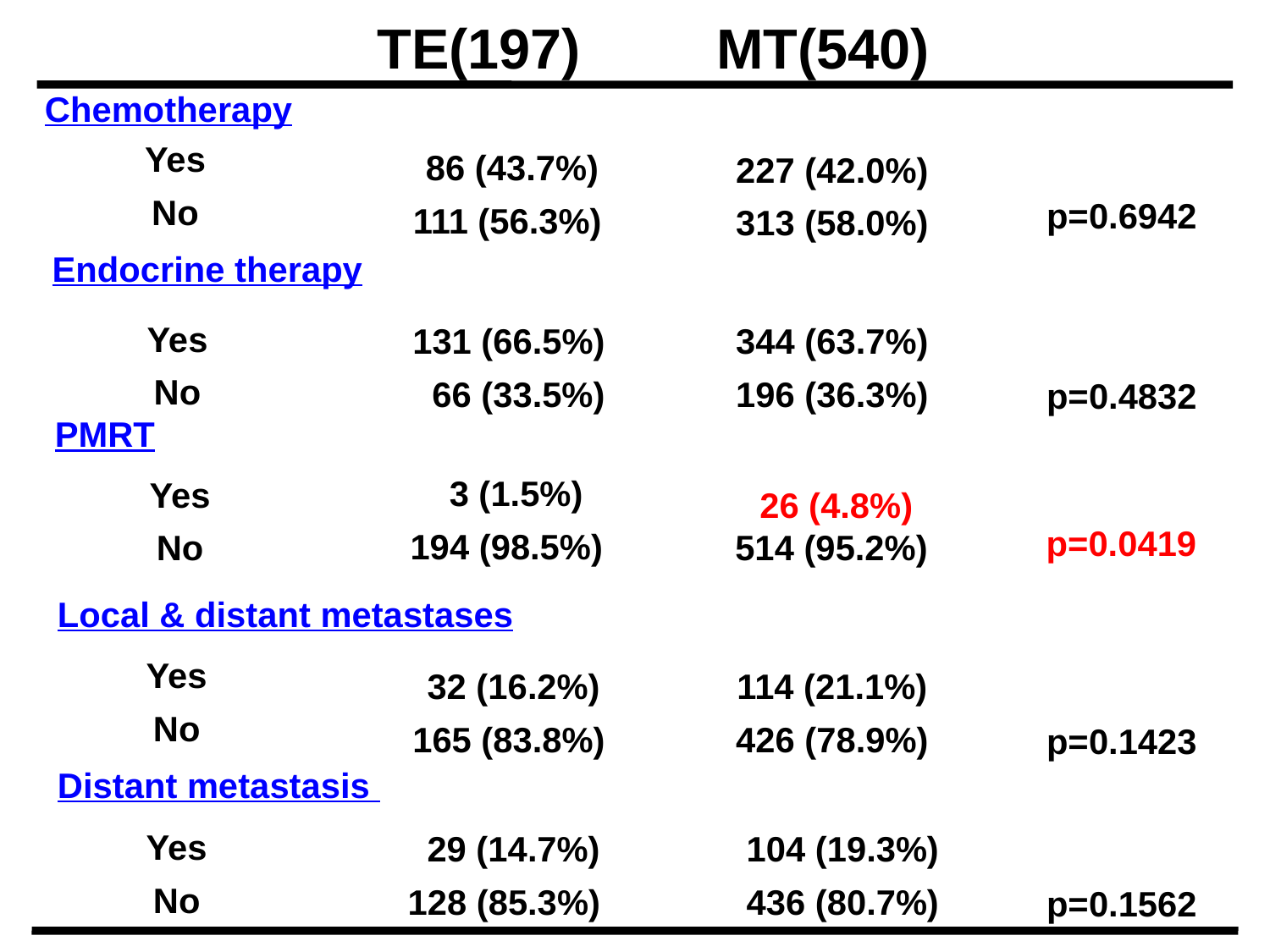

TE(197)
MT(540)
Chemotherapy

Yes
No
 86 (43.7%)
111 (56.3%)
227 (42.0%)
313 (58.0%)
p=0.6942
Endocrine therapy
Yes
No
 131 (66.5%)
   66 (33.5%)
344 (63.7%)
196 (36.3%)
p=0.4832
PMRT
   3 (1.5%)
 194 (98.5%)
Yes
No
 26 (4.8%)
514 (95.2%)
p=0.0419
Local & distant metastases
Yes
No
  32 (16.2%)
 165 (83.8%)
114 (21.1%)
426 (78.9%)
p=0.1423
Distant metastasis
Yes
No
104 (19.3%)
436 (80.7%)
  29 (14.7%)
128 (85.3%)
p=0.1562